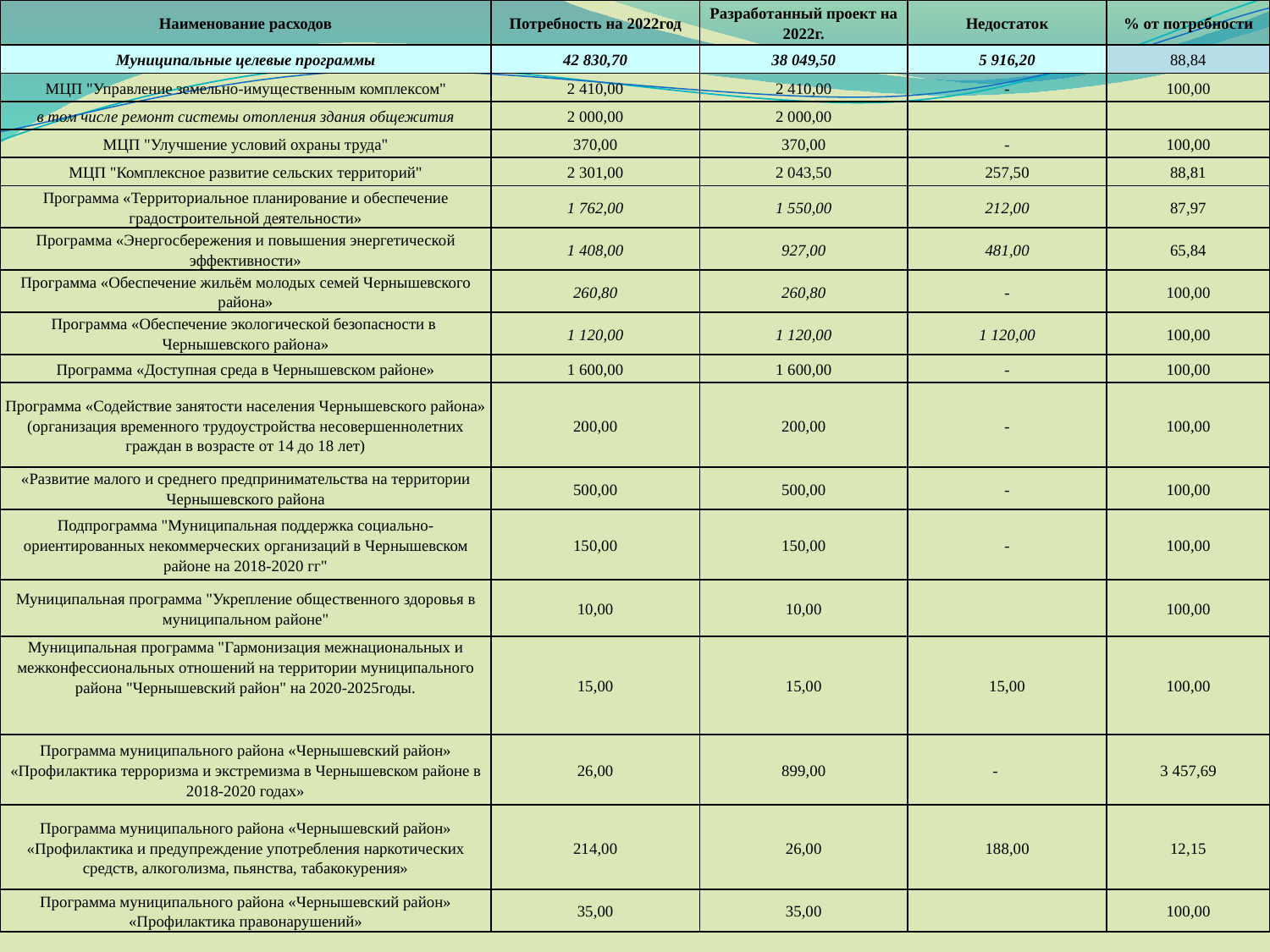

| Наименование расходов | Потребность на 2022год | Разработанный проект на 2022г. | Недостаток | % от потребности |
| --- | --- | --- | --- | --- |
| Муниципальные целевые программы | 42 830,70 | 38 049,50 | 5 916,20 | 88,84 |
| МЦП "Управление земельно-имущественным комплексом" | 2 410,00 | 2 410,00 | - | 100,00 |
| в том числе ремонт системы отопления здания общежития | 2 000,00 | 2 000,00 |  |  |
| МЦП "Улучшение условий охраны труда" | 370,00 | 370,00 | - | 100,00 |
| МЦП "Комплексное развитие сельских территорий" | 2 301,00 | 2 043,50 | 257,50 | 88,81 |
| Программа «Территориальное планирование и обеспечение градостроительной деятельности» | 1 762,00 | 1 550,00 | 212,00 | 87,97 |
| Программа «Энергосбережения и повышения энергетической эффективности» | 1 408,00 | 927,00 | 481,00 | 65,84 |
| Программа «Обеспечение жильём молодых семей Чернышевского района» | 260,80 | 260,80 | - | 100,00 |
| Программа «Обеспечение экологической безопасности в Чернышевского района» | 1 120,00 | 1 120,00 | 1 120,00 | 100,00 |
| Программа «Доступная среда в Чернышевском районе» | 1 600,00 | 1 600,00 | - | 100,00 |
| Программа «Содействие занятости населения Чернышевского района» (организация временного трудоустройства несовершеннолетних граждан в возрасте от 14 до 18 лет) | 200,00 | 200,00 | - | 100,00 |
| «Развитие малого и среднего предпринимательства на территории Чернышевского района | 500,00 | 500,00 | - | 100,00 |
| Подпрограмма "Муниципальная поддержка социально-ориентированных некоммерческих организаций в Чернышевском районе на 2018-2020 гг" | 150,00 | 150,00 | - | 100,00 |
| Муниципальная программа "Укрепление общественного здоровья в муниципальном районе" | 10,00 | 10,00 |  | 100,00 |
| Муниципальная программа "Гармонизация межнациональных и межконфессиональных отношений на территории муниципального района "Чернышевский район" на 2020-2025годы. | 15,00 | 15,00 | 15,00 | 100,00 |
| Программа муниципального района «Чернышевский район» «Профилактика терроризма и экстремизма в Чернышевском районе в 2018-2020 годах» | 26,00 | 899,00 | - | 3 457,69 |
| Программа муниципального района «Чернышевский район» «Профилактика и предупреждение употребления наркотических средств, алкоголизма, пьянства, табакокурения» | 214,00 | 26,00 | 188,00 | 12,15 |
| Программа муниципального района «Чернышевский район» «Профилактика правонарушений» | 35,00 | 35,00 |  | 100,00 |